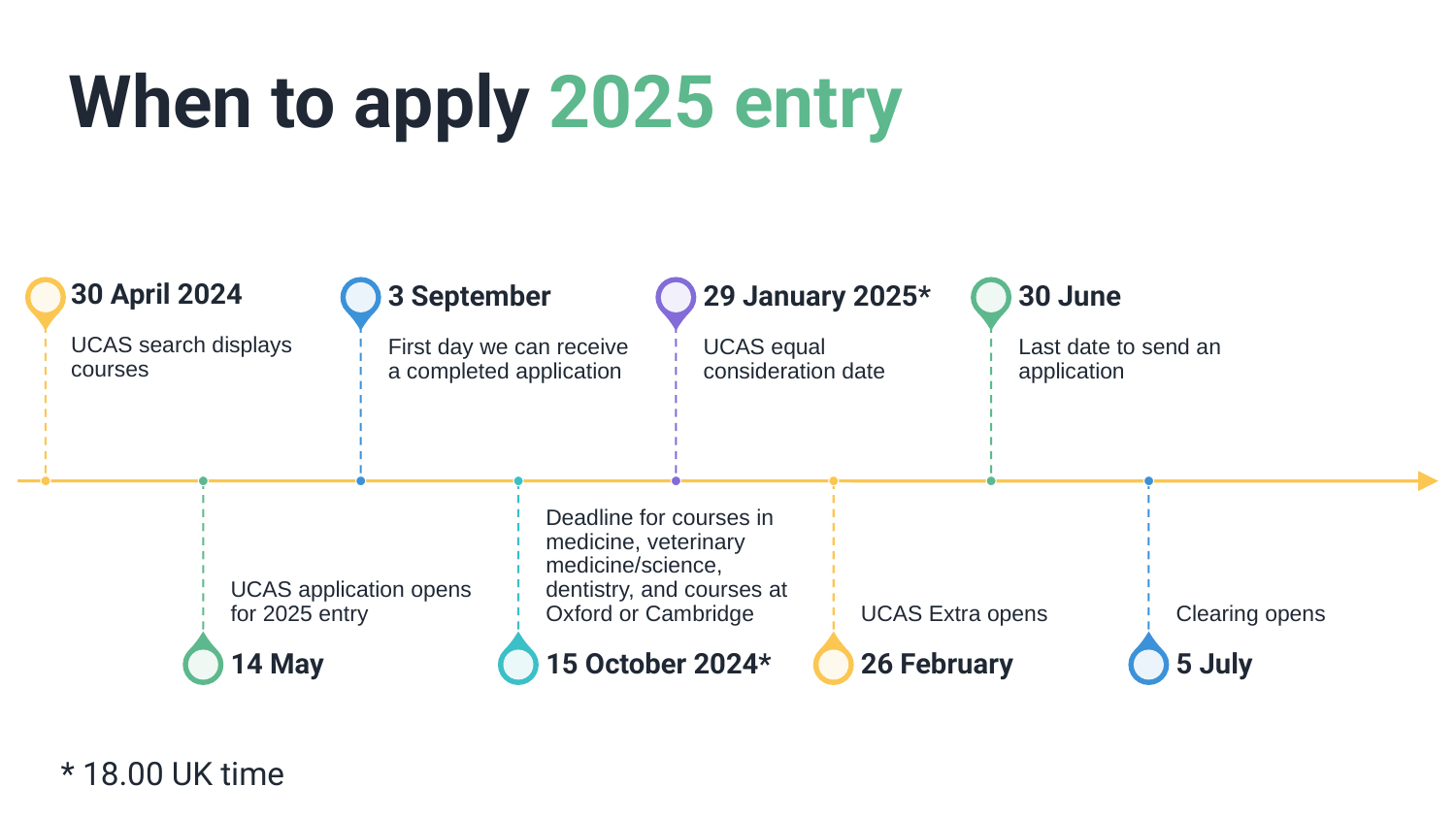

When to apply 2025 entry
UCAS search displays courses
30 April 2024
UCAS application opens for 2025 entry
14 May
First day we can receive a completed application
3 September
Deadline for courses in medicine, veterinary medicine/science, dentistry, and courses at Oxford or Cambridge
15 October 2024*
UCAS equal consideration date
29 January 2025*
UCAS Extra opens
26 February
Last date to send an application
30 June
Clearing opens
5 July
* 18.00 UK time